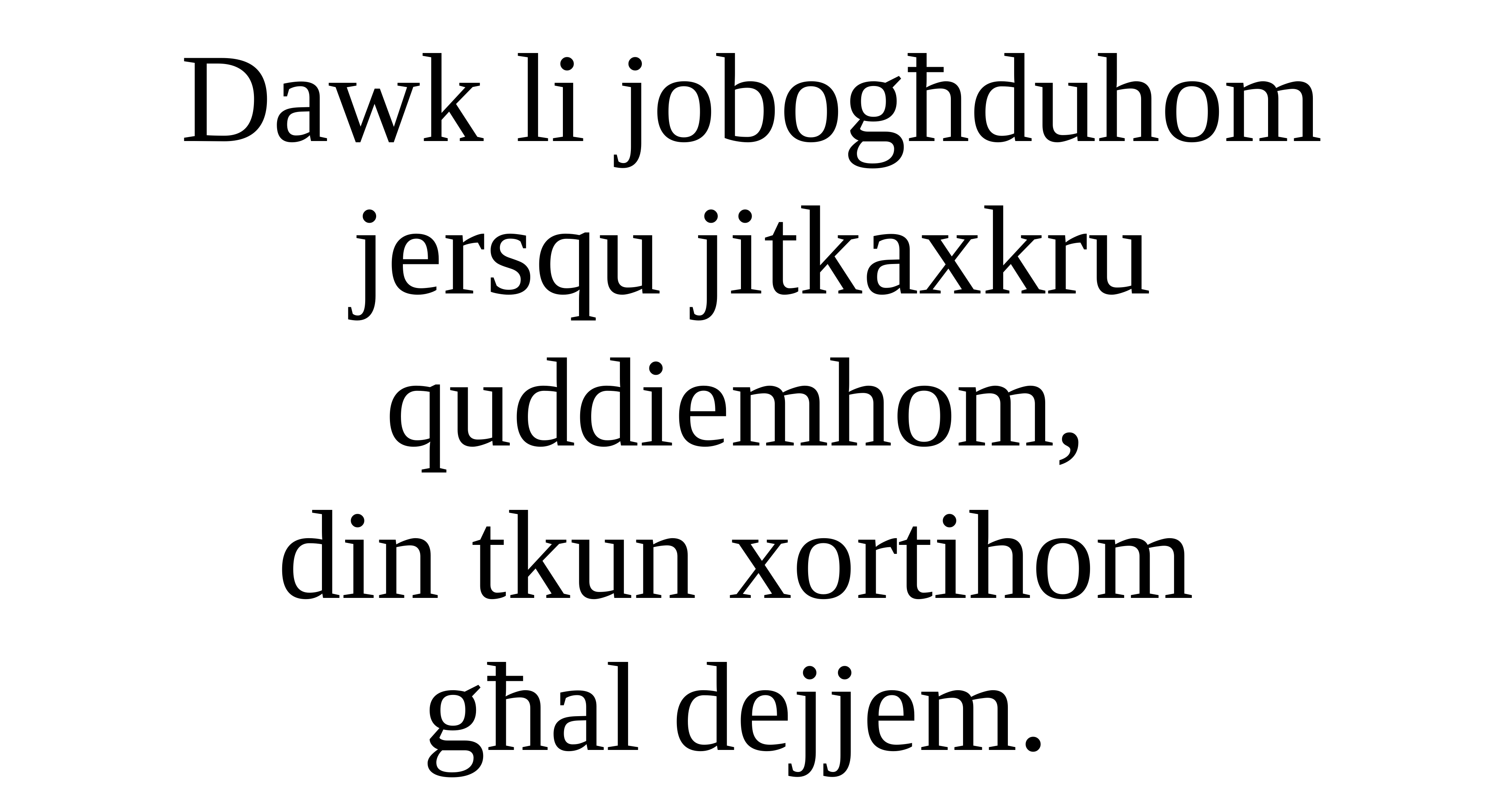

Dawk li jobogħduhom jersqu jitkaxkru quddiemhom,
din tkun xortihom
għal dejjem.